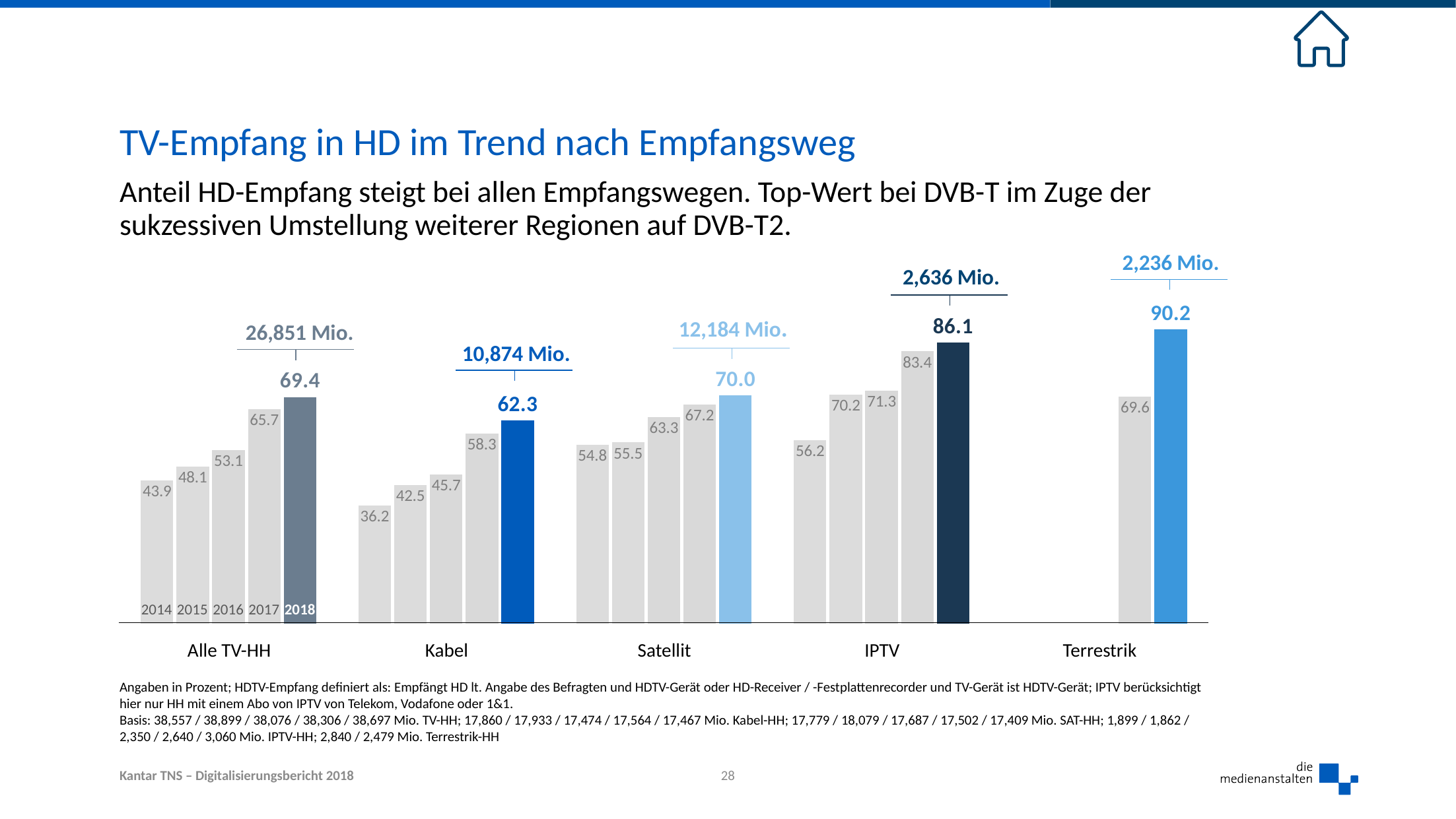

# TV-Empfang in HD im Trend nach Empfangsweg
Anteil HD-Empfang steigt bei allen Empfangswegen. Top-Wert bei DVB-T im Zuge der sukzessiven Umstellung weiterer Regionen auf DVB-T2.
2,236 Mio.

### Chart

| Category | 2014 | 2015 | 2016 | 2017 | 2018 |
|---|---|---|---|---|---|
| Alle TV | 43.9 | 48.1 | 53.1 | 65.7 | 69.4 |
| Kabel | 36.2 | 42.5 | 45.7 | 58.3 | 62.3 |
| Satellit | 54.8 | 55.5 | 63.3 | 67.2 | 70.0 |
| IP | 56.2 | 70.2 | 71.3 | 83.4 | 86.1 |
| DVB-T2 HD | None | None | None | 69.6 | 90.2 |
2,636 Mio.
12,184 Mio.
26,851 Mio.
10,874 Mio.
| 2014 | 2015 | 2016 | 2017 | 2018 |
| --- | --- | --- | --- | --- |
| Alle TV-HH | Kabel | Satellit | IPTV | Terrestrik |
| --- | --- | --- | --- | --- |
Angaben in Prozent; HDTV-Empfang definiert als: Empfängt HD lt. Angabe des Befragten und HDTV-Gerät oder HD-Receiver / -Festplattenrecorder und TV-Gerät ist HDTV-Gerät; IPTV berücksichtigt hier nur HH mit einem Abo von IPTV von Telekom, Vodafone oder 1&1.
Basis: 38,557 / 38,899 / 38,076 / 38,306 / 38,697 Mio. TV-HH; 17,860 / 17,933 / 17,474 / 17,564 / 17,467 Mio. Kabel-HH; 17,779 / 18,079 / 17,687 / 17,502 / 17,409 Mio. SAT-HH; 1,899 / 1,862 / 2,350 / 2,640 / 3,060 Mio. IPTV-HH; 2,840 / 2,479 Mio. Terrestrik-HH
28
Kantar TNS – Digitalisierungsbericht 2018